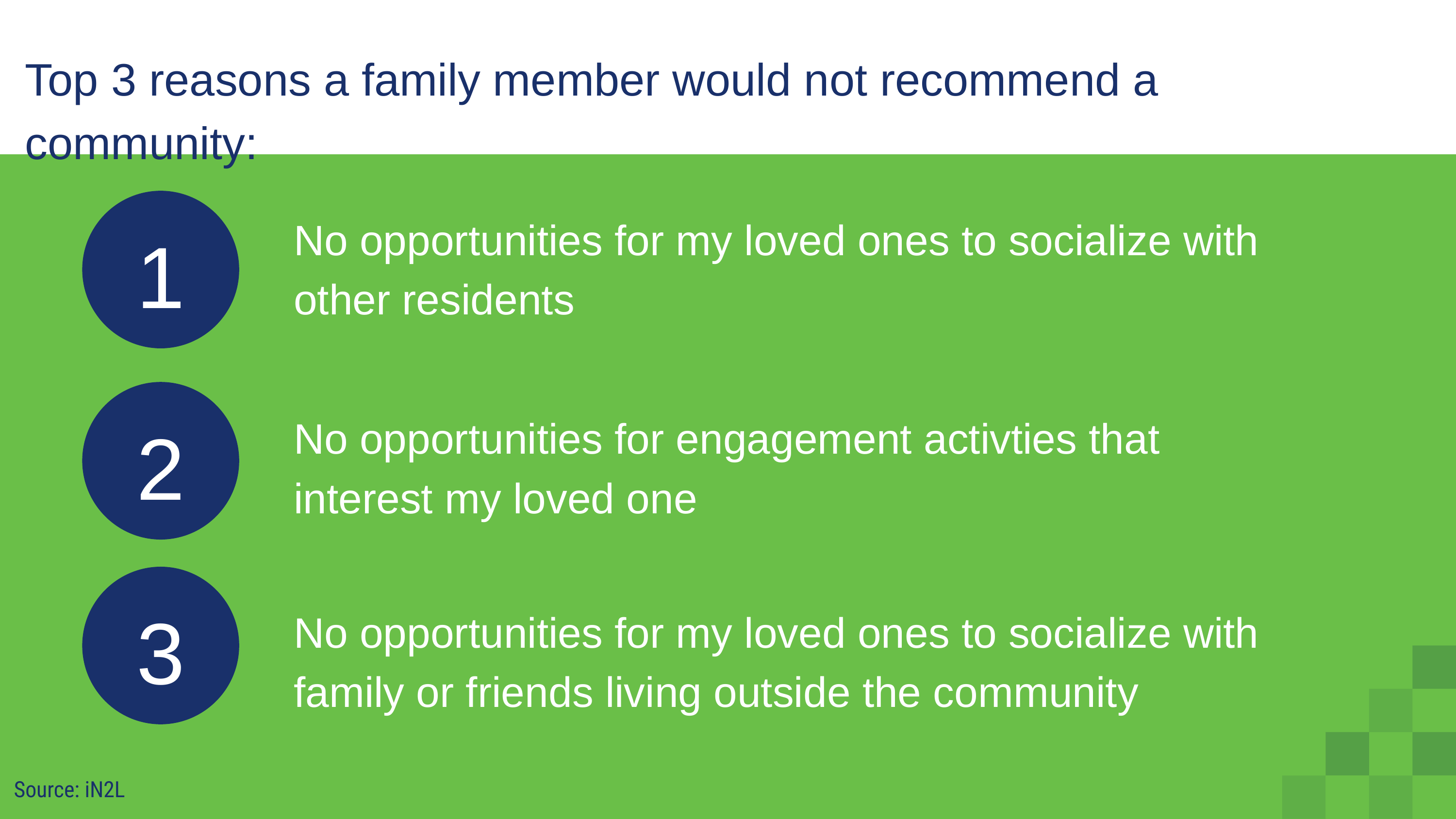

Top 3 reasons a family member would not recommend a community:

1
No opportunities for my loved ones to socialize with other residents

2
No opportunities for engagement activties that interest my loved one

3
No opportunities for my loved ones to socialize with family or friends living outside the community

Source: iN2L